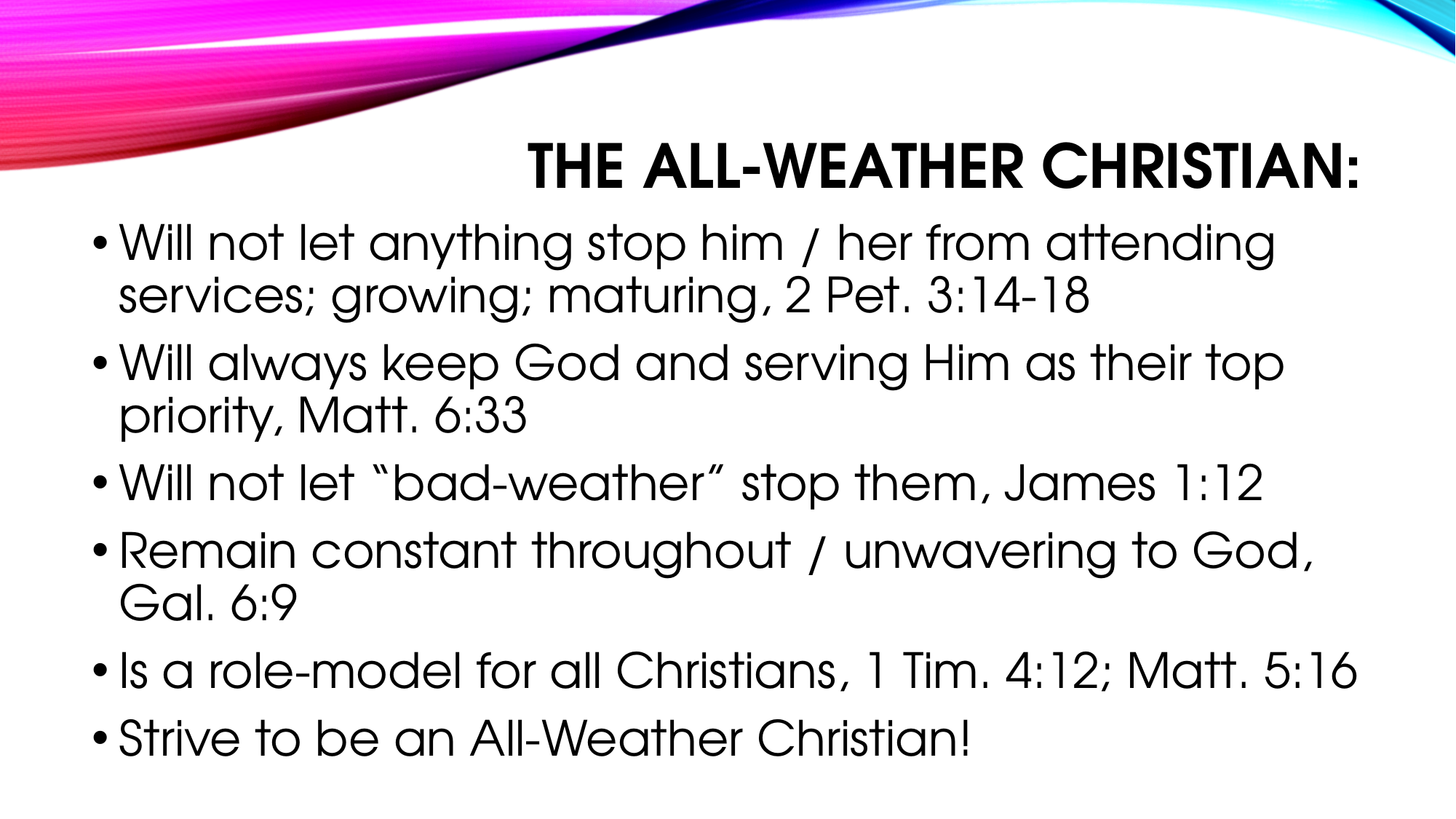

# The all-weather Christian:
Will not let anything stop him / her from attending services; growing; maturing, 2 Pet. 3:14-18
Will always keep God and serving Him as their top priority, Matt. 6:33
Will not let “bad-weather” stop them, James 1:12
Remain constant throughout / unwavering to God, Gal. 6:9
Is a role-model for all Christians, 1 Tim. 4:12; Matt. 5:16
Strive to be an All-Weather Christian!